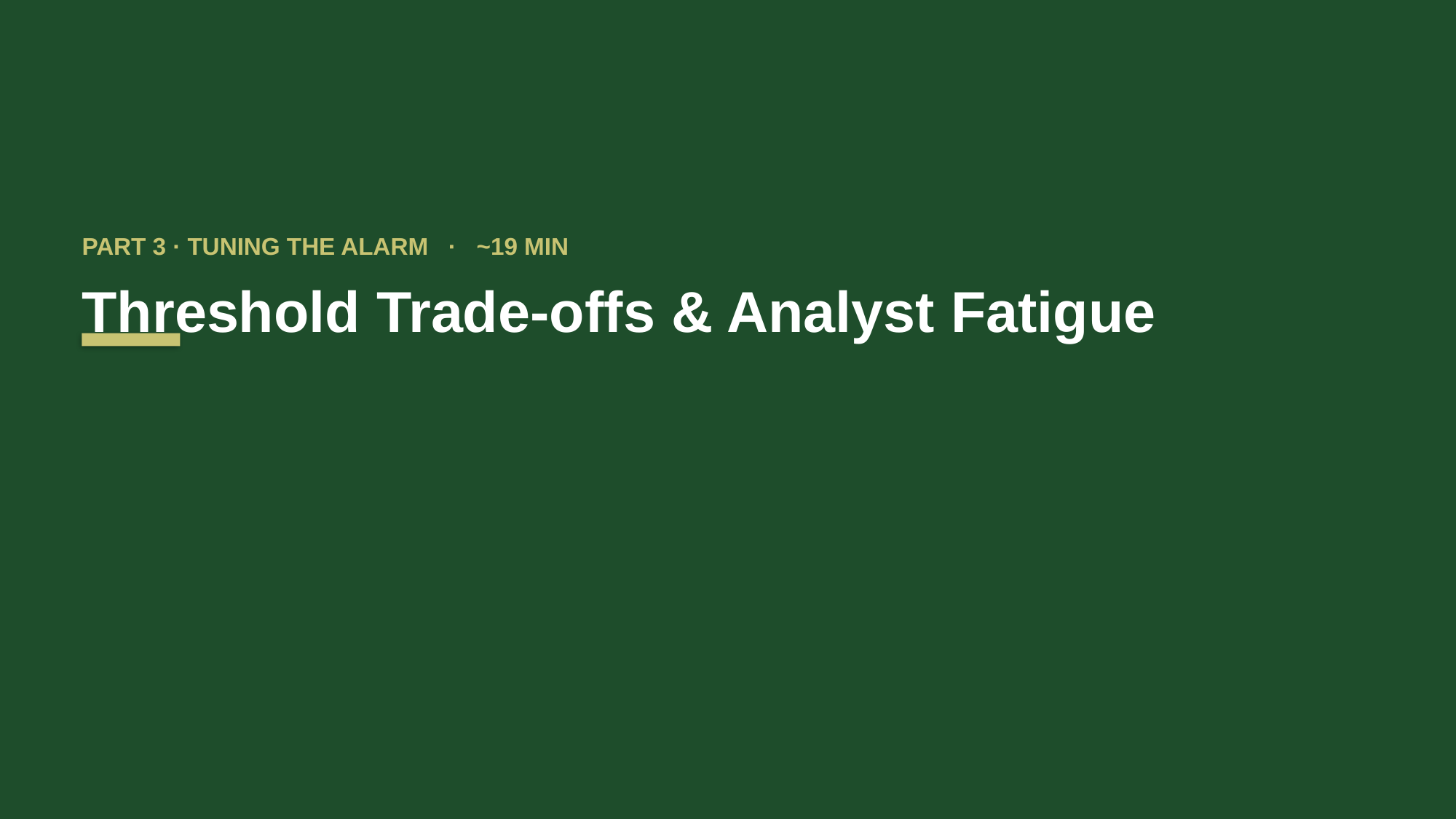

PART 3 · TUNING THE ALARM   ·   ~19 MIN
Threshold Trade-offs & Analyst Fatigue